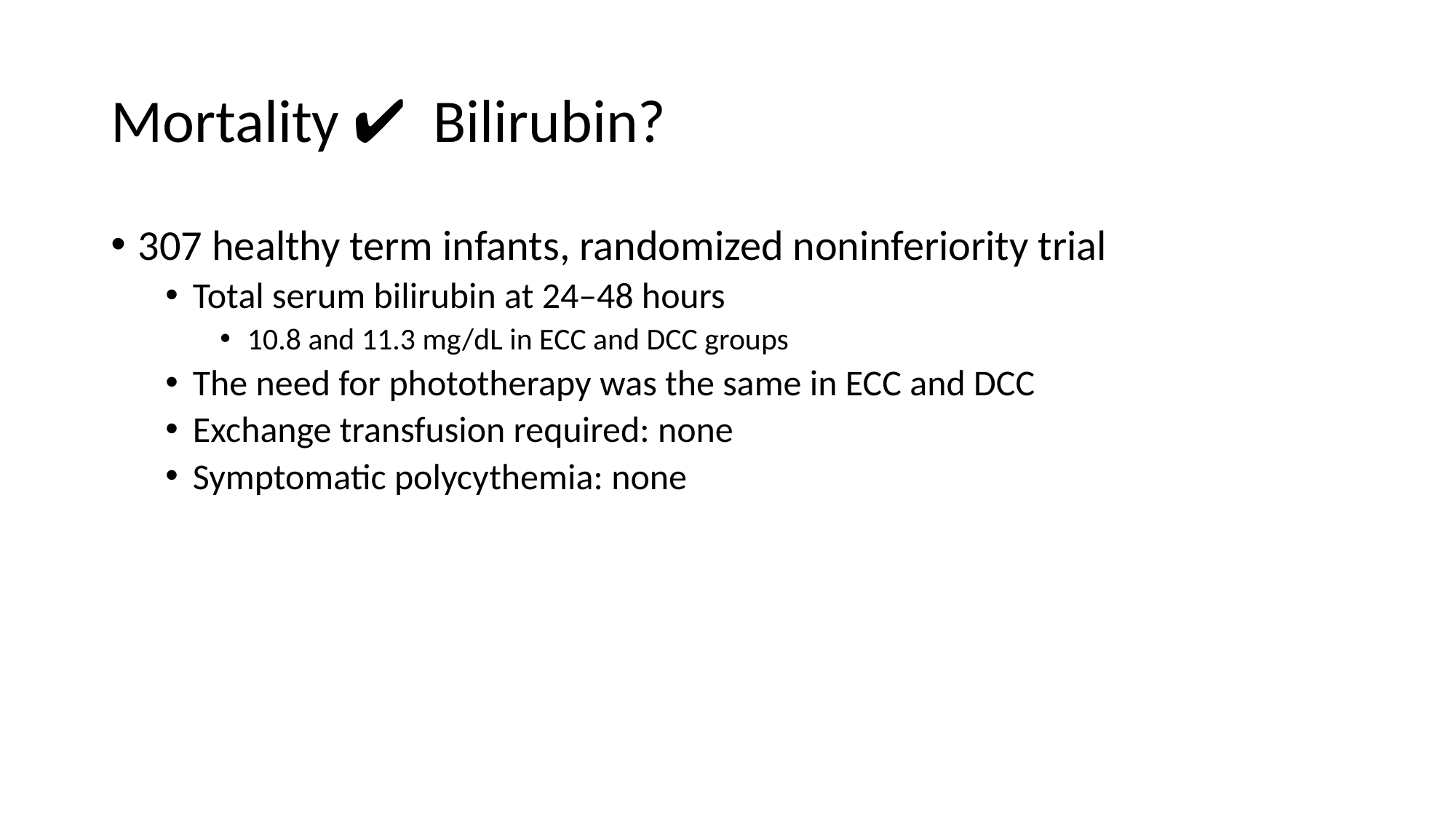

# Mortality ✔️  Bilirubin?
307 healthy term infants, randomized noninferiority trial
Total serum bilirubin at 24–48 hours
10.8 and 11.3 mg/dL in ECC and DCC groups
The need for phototherapy was the same in ECC and DCC
Exchange transfusion required: none
Symptomatic polycythemia: none